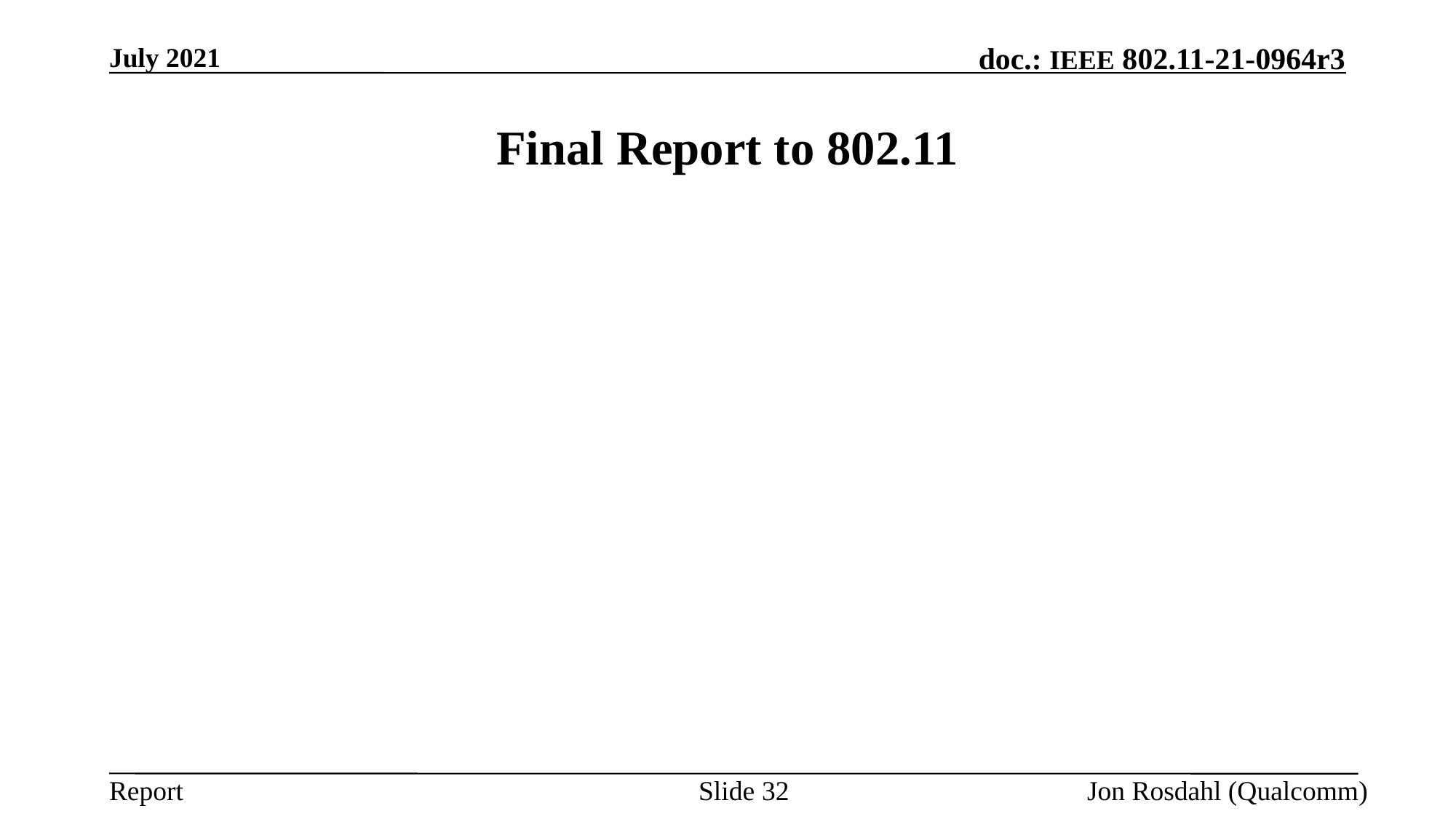

July 2021
# Final Report to 802.11

Slide 32
Jon Rosdahl (Qualcomm)